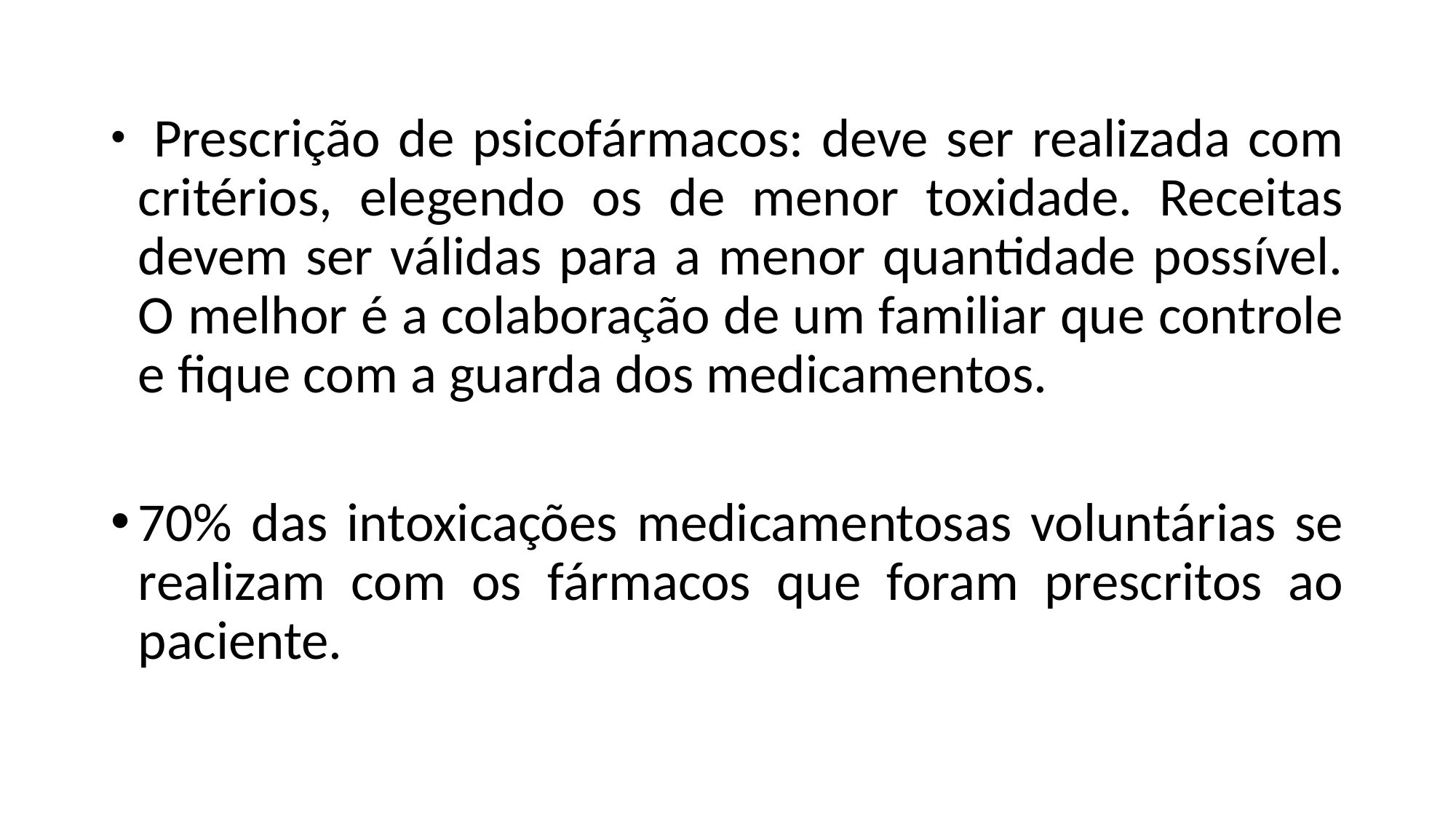

Prescrição de psicofármacos: deve ser realizada com critérios, elegendo os de menor toxidade. Receitas devem ser válidas para a menor quantidade possível. O melhor é a colaboração de um familiar que controle e fique com a guarda dos medicamentos.

70% das intoxicações medicamentosas voluntárias se realizam com os fármacos que foram prescritos ao paciente.